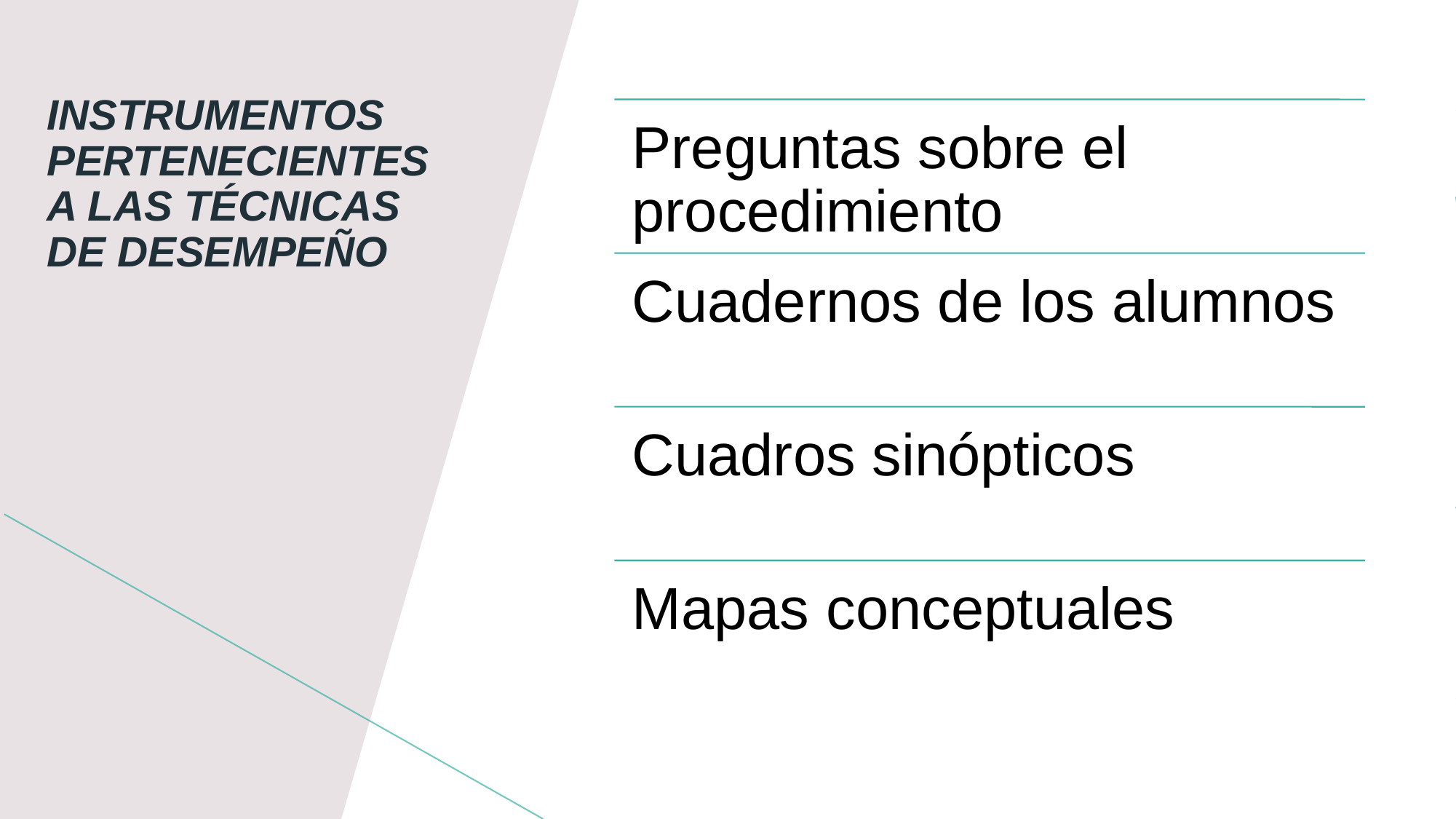

INSTRUMENTOS PERTENECIENTES A LAS TÉCNICAS DE DESEMPEÑO

Preguntas sobre el procedimiento
Cuadernos de los alumnos
Cuadros sinópticos
Mapas conceptuales